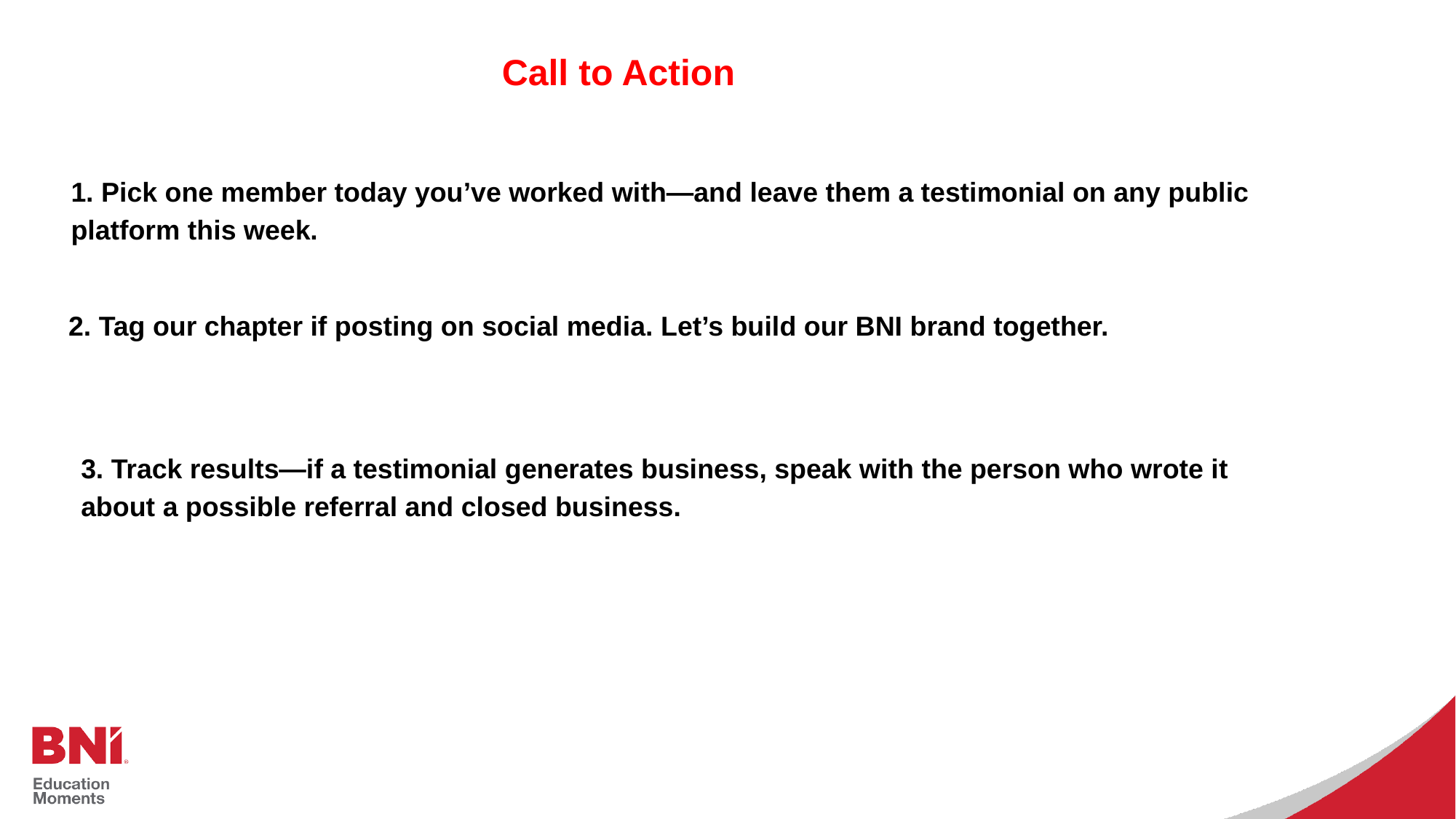

Call to Action

1. Pick one member today you’ve worked with—and leave them a testimonial on any public platform this week.

2. Tag our chapter if posting on social media. Let’s build our BNI brand together.
3. Track results—if a testimonial generates business, speak with the person who wrote it about a possible referral and closed business.